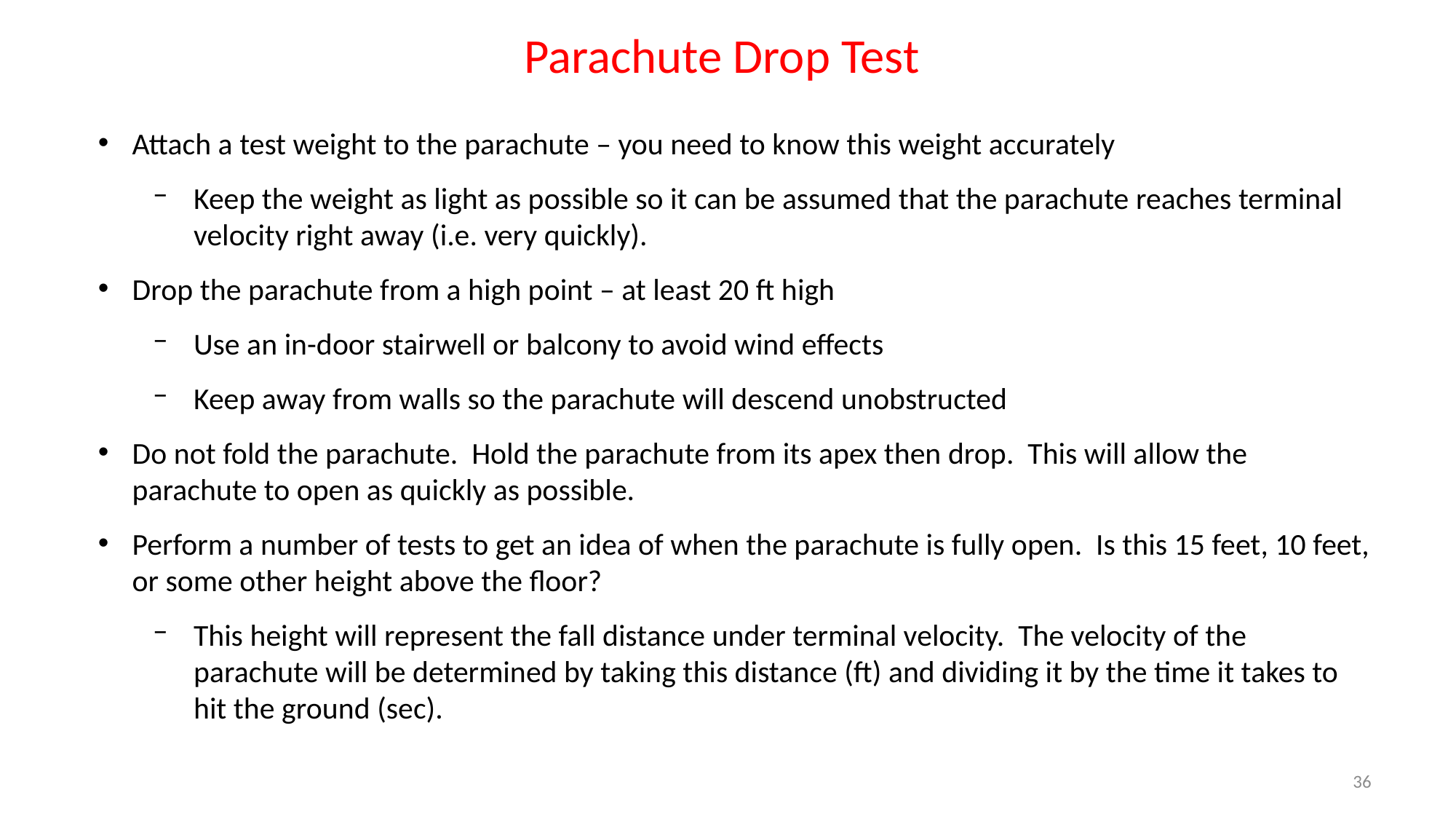

# Parachute Drop Test
Attach a test weight to the parachute – you need to know this weight accurately
Keep the weight as light as possible so it can be assumed that the parachute reaches terminal velocity right away (i.e. very quickly).
Drop the parachute from a high point – at least 20 ft high
Use an in-door stairwell or balcony to avoid wind effects
Keep away from walls so the parachute will descend unobstructed
Do not fold the parachute.  Hold the parachute from its apex then drop.  This will allow the parachute to open as quickly as possible.
Perform a number of tests to get an idea of when the parachute is fully open.  Is this 15 feet, 10 feet, or some other height above the floor?
This height will represent the fall distance under terminal velocity.  The velocity of the parachute will be determined by taking this distance (ft) and dividing it by the time it takes to hit the ground (sec).
36